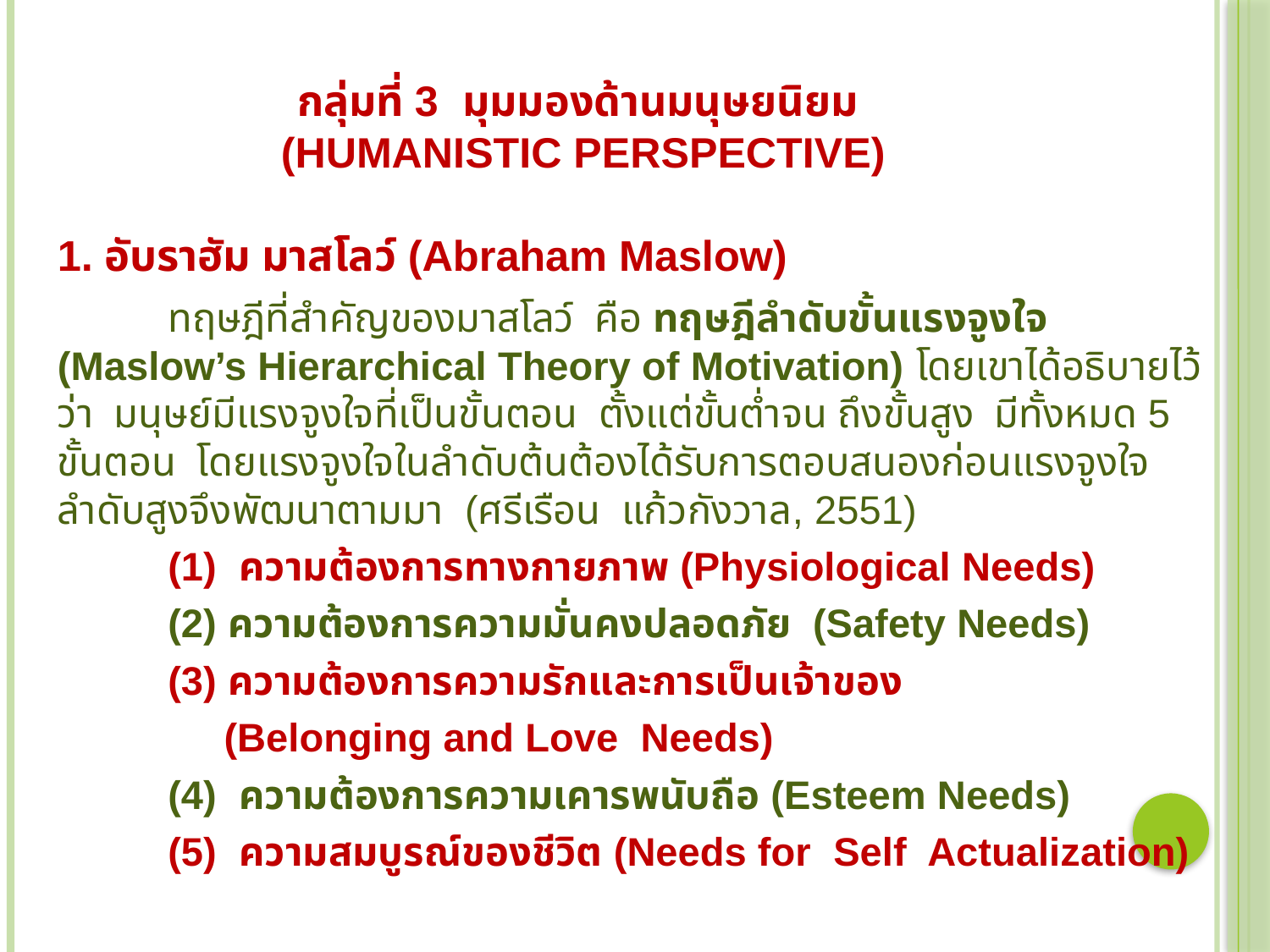

# กลุ่มที่ 3  มุมมองด้านมนุษยนิยม (Humanistic Perspective)
1. อับราฮัม มาสโลว์ (Abraham Maslow)
	ทฤษฎีที่สำคัญของมาสโลว์  คือ ทฤษฎีลำดับขั้นแรงจูงใจ (Maslow’s Hierarchical Theory of Motivation) โดยเขาได้อธิบายไว้ว่า  มนุษย์มีแรงจูงใจที่เป็นขั้นตอน  ตั้งแต่ขั้นต่ำจน ถึงขั้นสูง  มีทั้งหมด 5 ขั้นตอน  โดยแรงจูงใจในลำดับต้นต้องได้รับการตอบสนองก่อนแรงจูงใจ ลำดับสูงจึงพัฒนาตามมา  (ศรีเรือน  แก้วกังวาล, 2551)
	(1)  ความต้องการทางกายภาพ (Physiological Needs)
	(2) ความต้องการความมั่นคงปลอดภัย  (Safety Needs)
	(3) ความต้องการความรักและการเป็นเจ้าของ
	     (Belonging and Love  Needs)
	(4)  ความต้องการความเคารพนับถือ (Esteem Needs)
	(5)  ความสมบูรณ์ของชีวิต (Needs for  Self  Actualization)